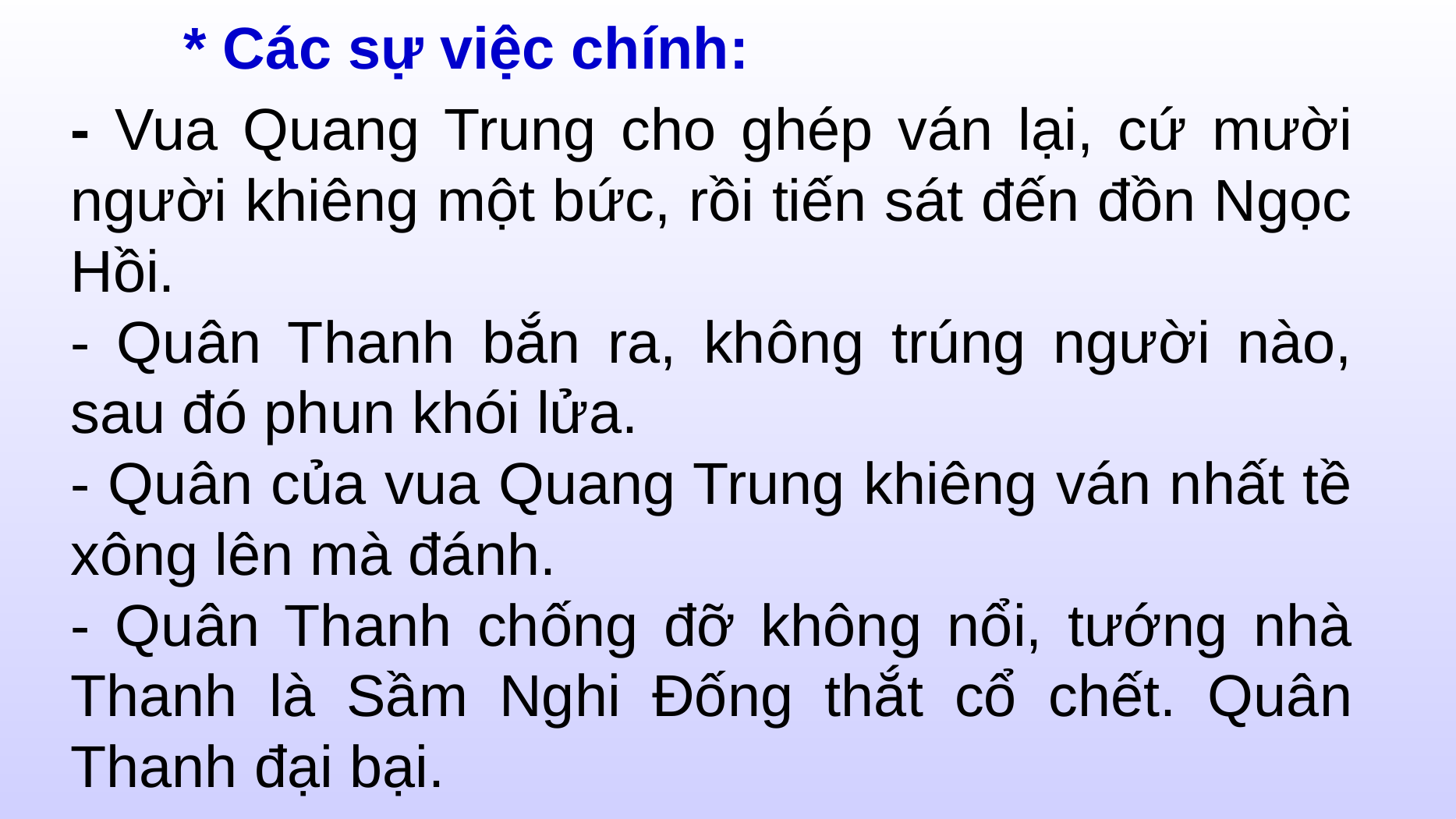

* Các sự việc chính:
- Vua Quang Trung cho ghép ván lại, cứ mười người khiêng một bức, rồi tiến sát đến đồn Ngọc Hồi.
- Quân Thanh bắn ra, không trúng người nào, sau đó phun khói lửa.
- Quân của vua Quang Trung khiêng ván nhất tề xông lên mà đánh.
- Quân Thanh chống đỡ không nổi, tướng nhà Thanh là Sầm Nghi Đống thắt cổ chết. Quân Thanh đại bại.